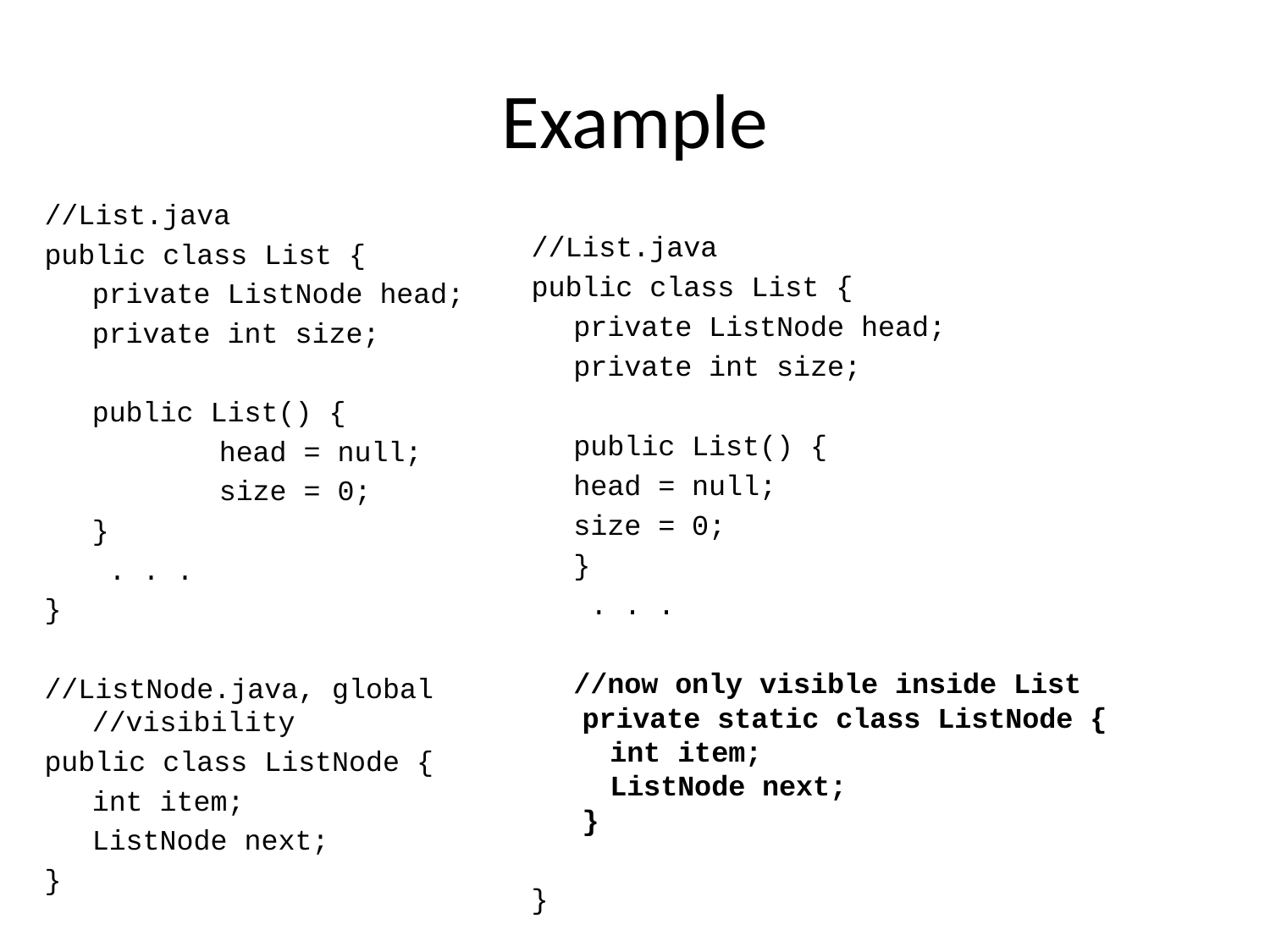

# Example
//List.java
public class List {
	private ListNode head;
	private int size;

	public List() {
		head = null;
		size = 0;
	}
 	 . . .
}

//ListNode.java, global
//visibility
public class ListNode {
	int item;
  	ListNode next;
}

//List.java
public class List {
	private ListNode head;
	private int size;

	public List() {
		head = null;
		size = 0;
	}
 	 . . .

	//now only visible inside List
   private static class ListNode {
	int item;
  	ListNode next;
   }

}